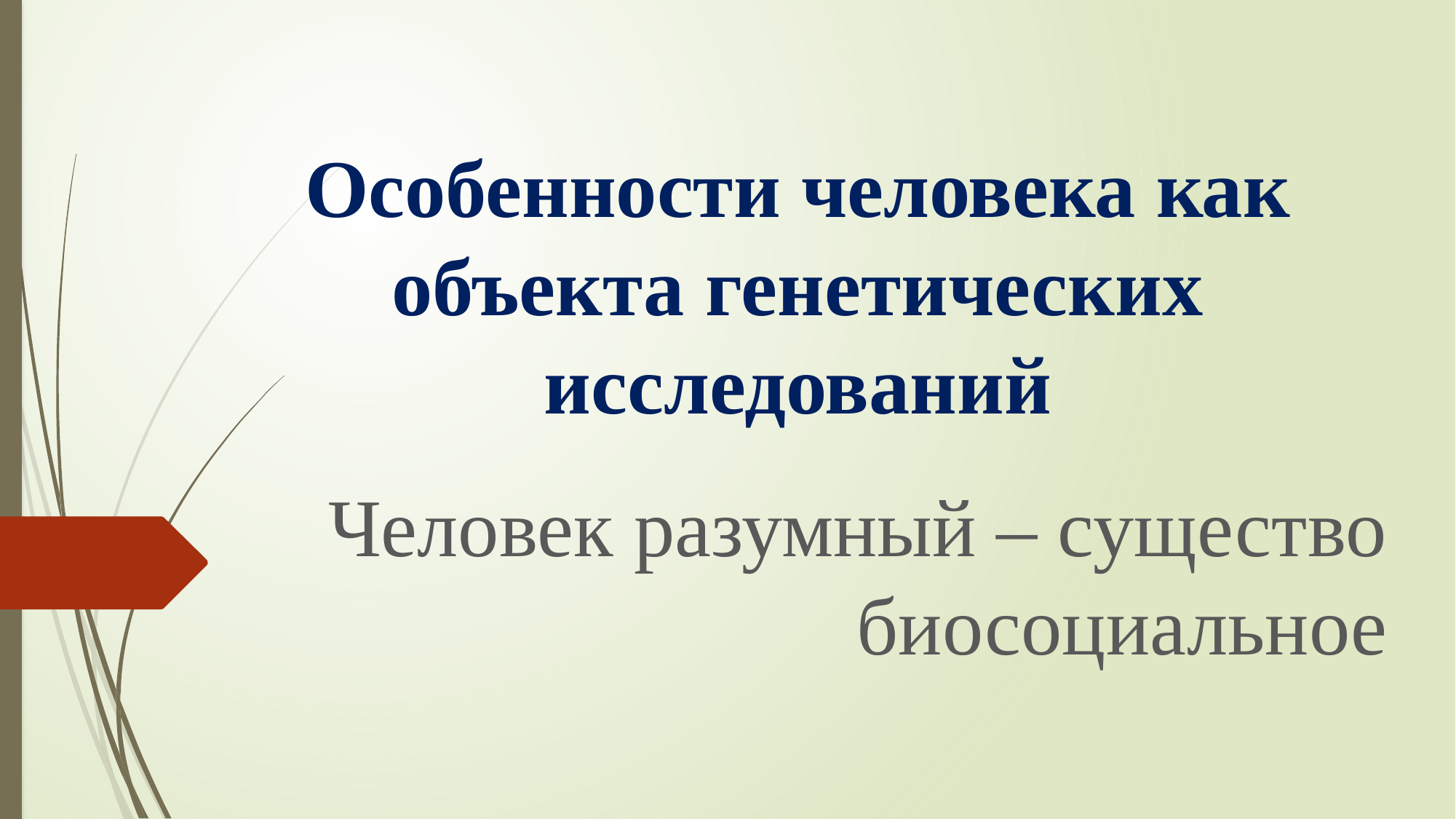

# Особенности человека как объекта генетических исследований
Человек разумный – существо биосоциальное